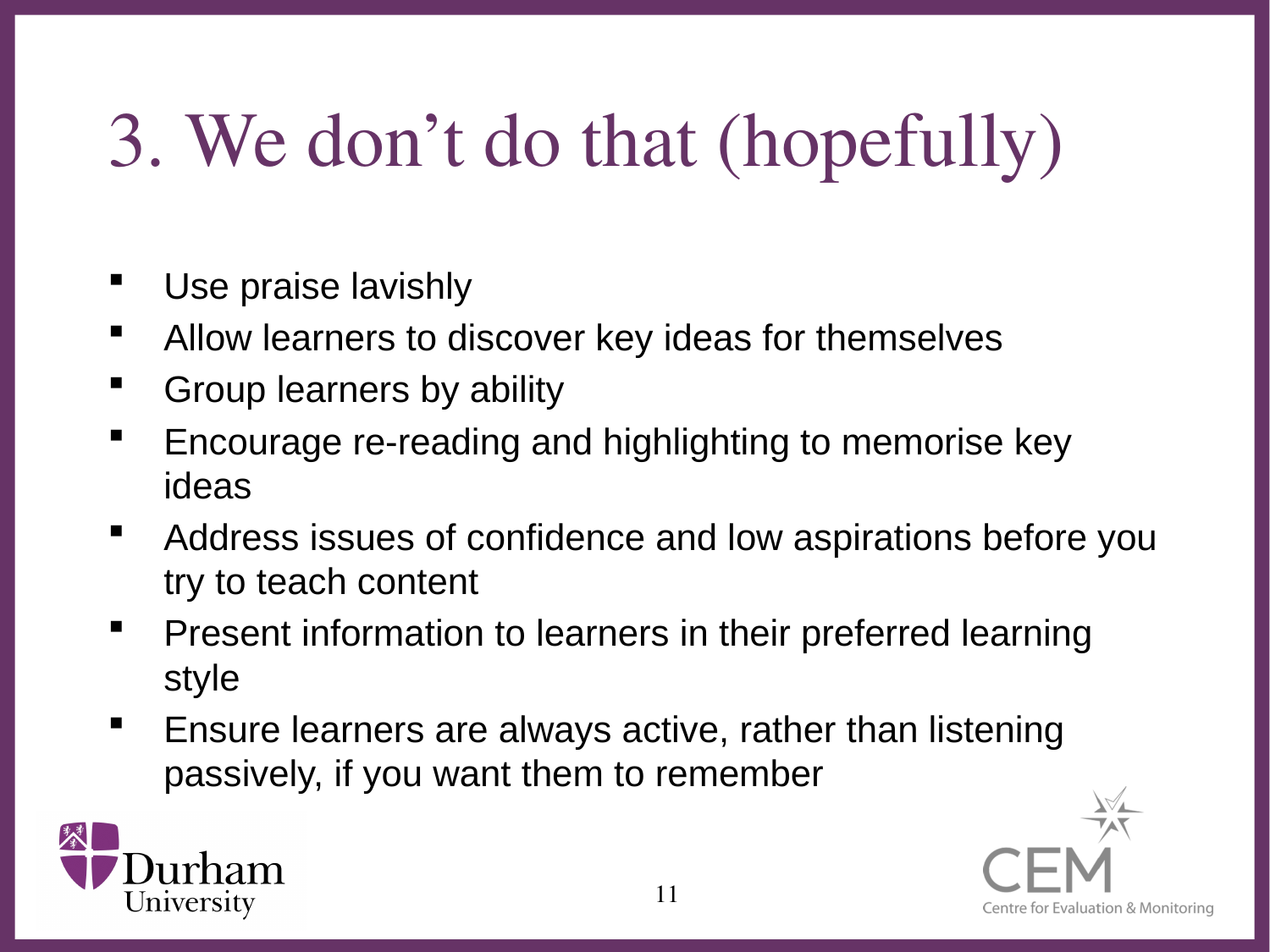

# 3. We don’t do that (hopefully)
Use praise lavishly
Allow learners to discover key ideas for themselves
Group learners by ability
Encourage re-reading and highlighting to memorise key ideas
Address issues of confidence and low aspirations before you try to teach content
Present information to learners in their preferred learning style
Ensure learners are always active, rather than listening passively, if you want them to remember
11